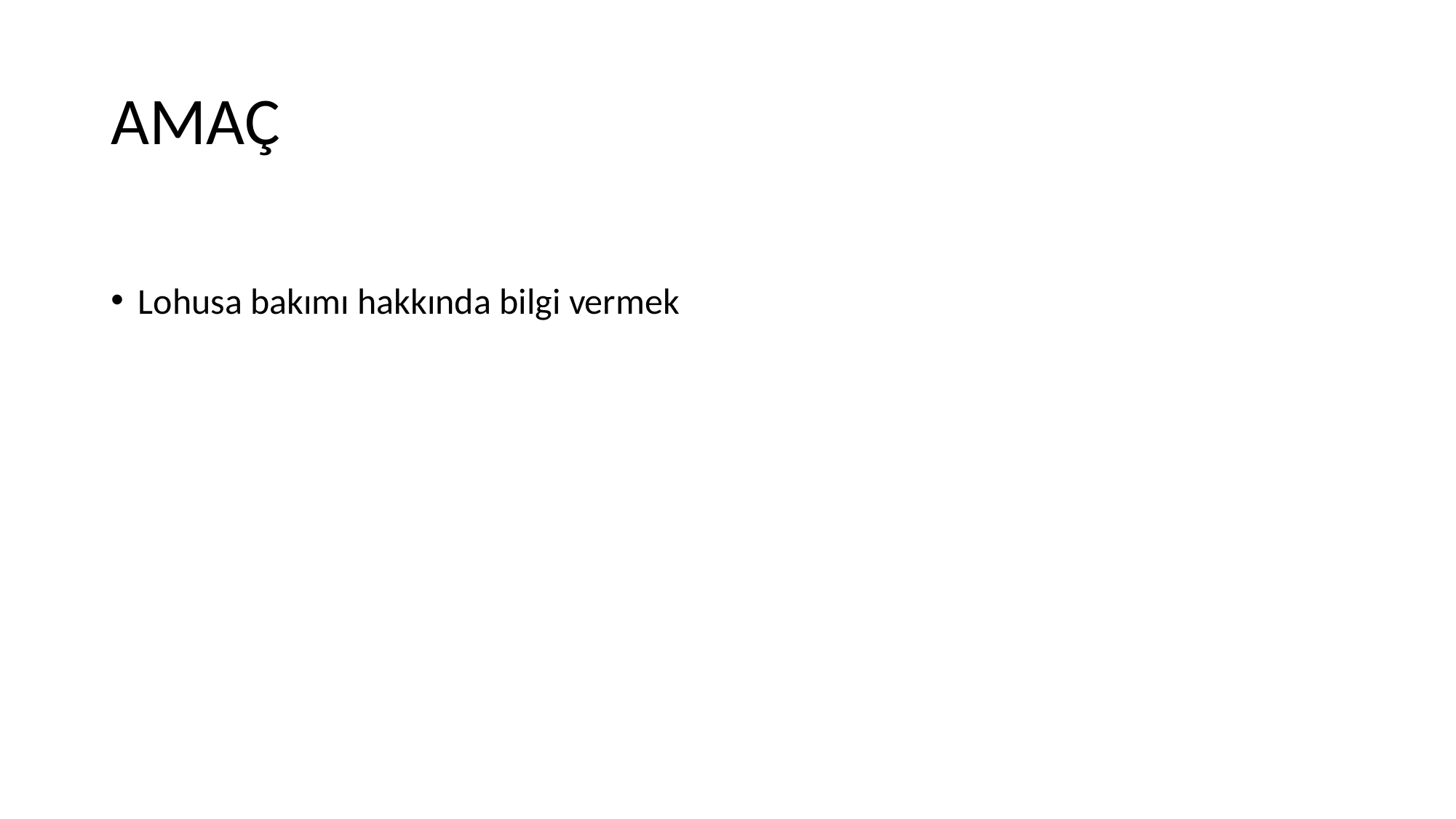

# AMAÇ

Lohusa bakımı hakkında bilgi vermek